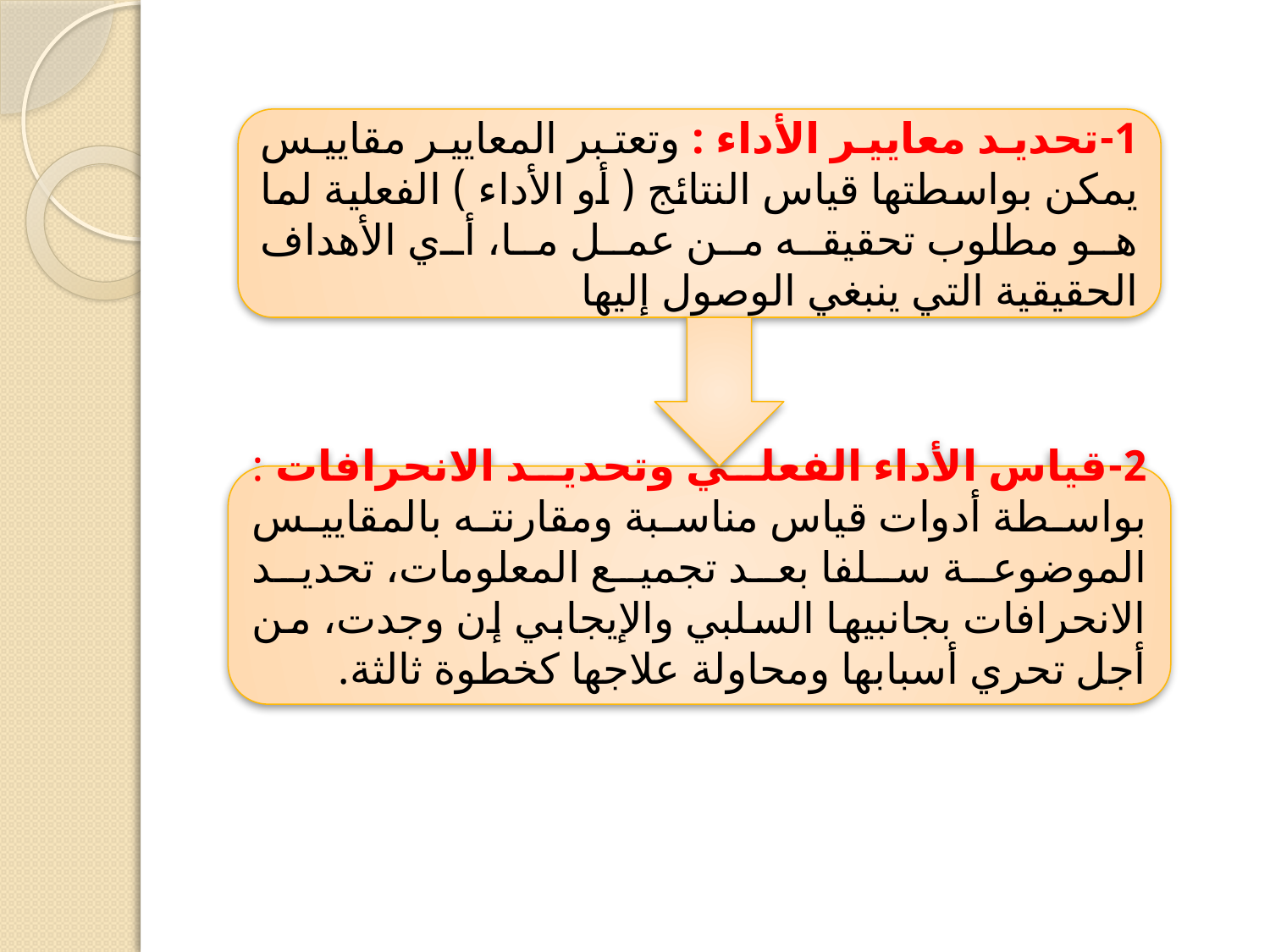

#
1-تحديد معايير الأداء : وتعتبر المعايير مقاييس يمكن بواسطتها قياس النتائج ( أو الأداء ) الفعلية لما هو مطلوب تحقيقه من عمل ما، أي الأهداف الحقيقية التي ينبغي الوصول إليها

2-قياس الأداء الفعلي وتحديد الانحرافات : بواسطة أدوات قياس مناسبة ومقارنته بالمقاييس الموضوعة سلفا بعد تجميع المعلومات، تحديد الانحرافات بجانبيها السلبي والإيجابي إن وجدت، من أجل تحري أسبابها ومحاولة علاجها كخطوة ثالثة.